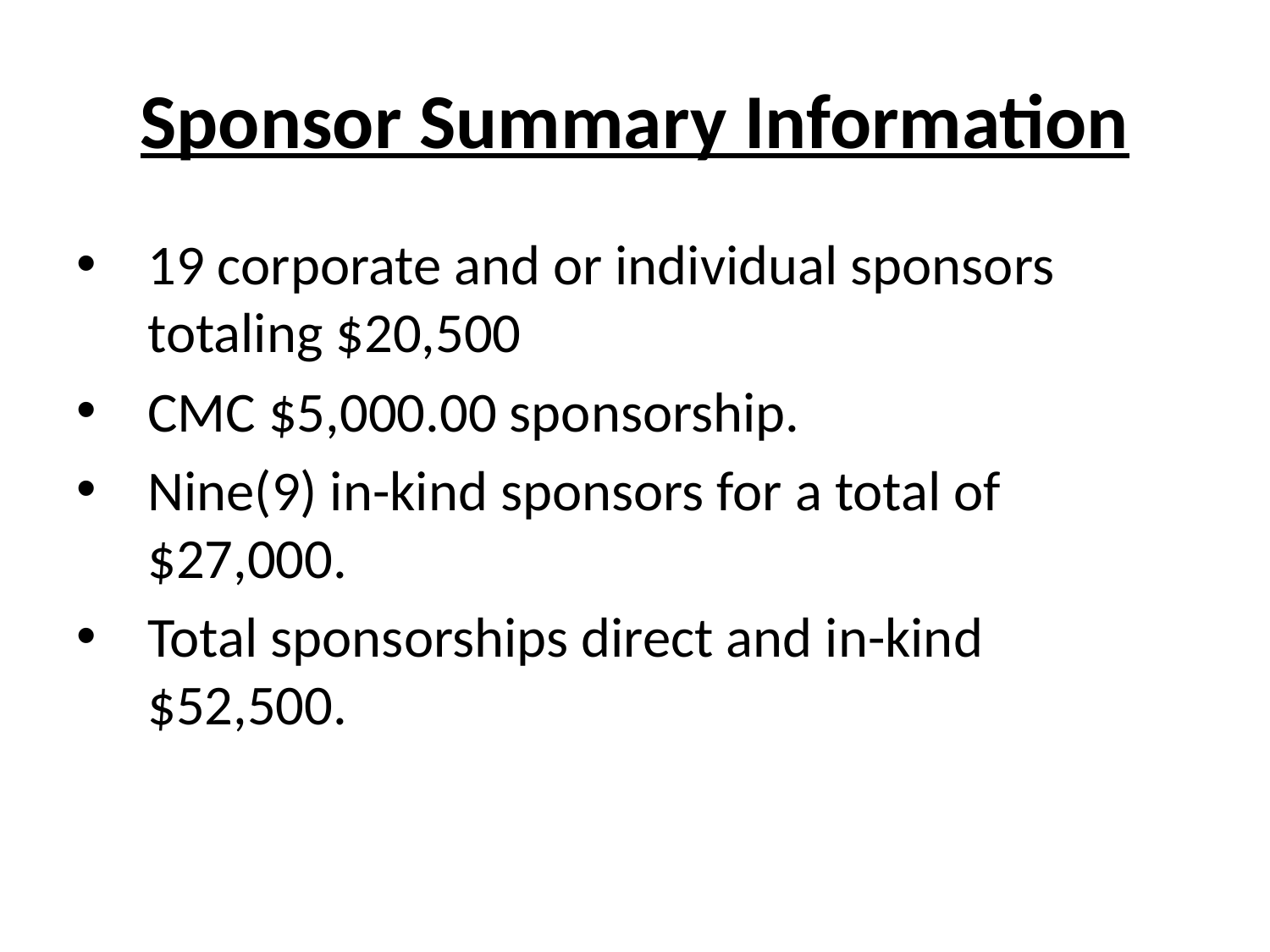

# Sponsor Summary Information
19 corporate and or individual sponsors totaling $20,500
CMC $5,000.00 sponsorship.
Nine(9) in-kind sponsors for a total of $27,000.
Total sponsorships direct and in-kind $52,500.